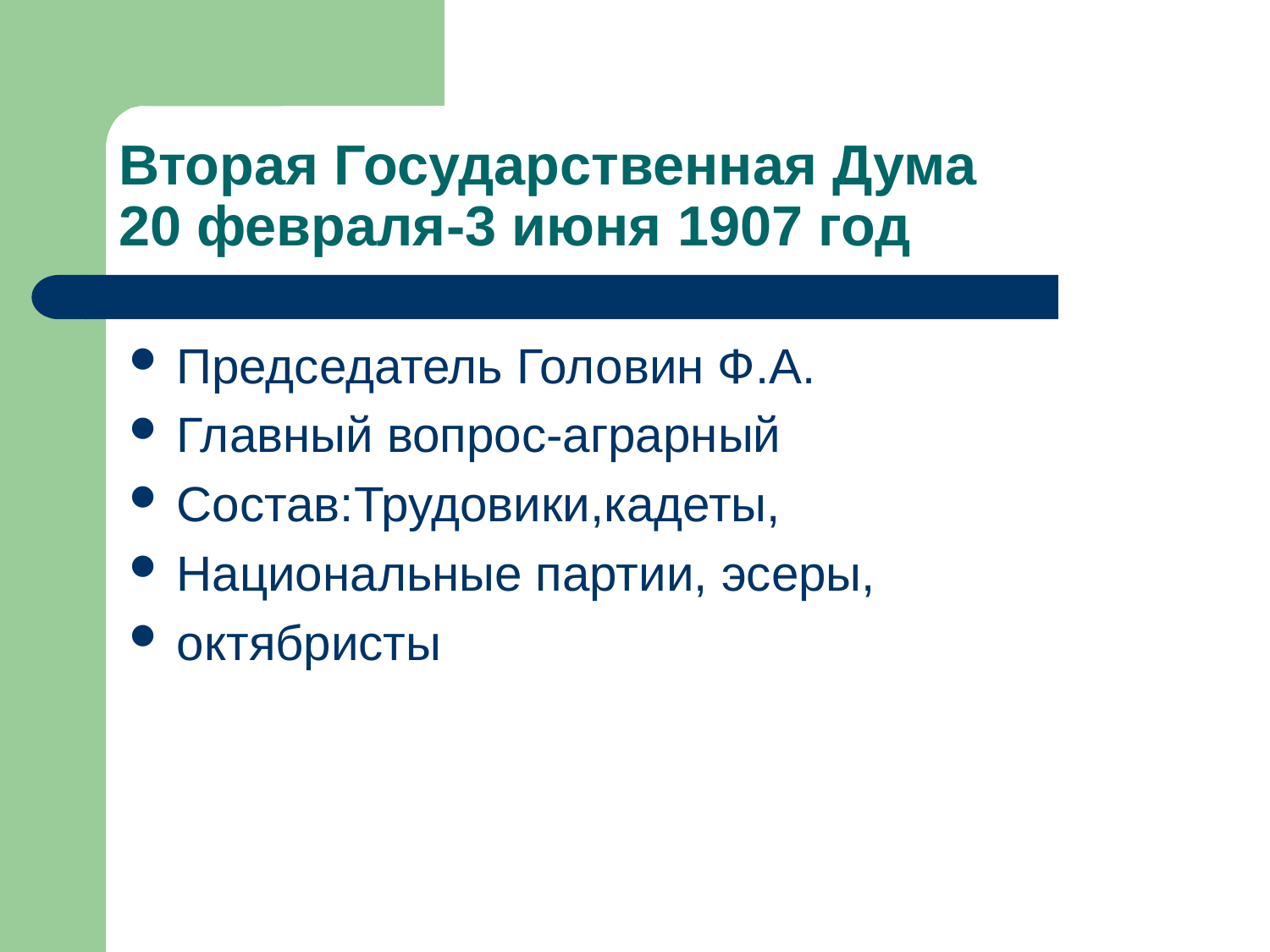

# Вторая Государственная Дума 20 февраля-3 июня 1907 год
Председатель Головин Ф.А.
Главный вопрос-аграрный
Состав:Трудовики,кадеты,
Национальные партии, эсеры,
октябристы